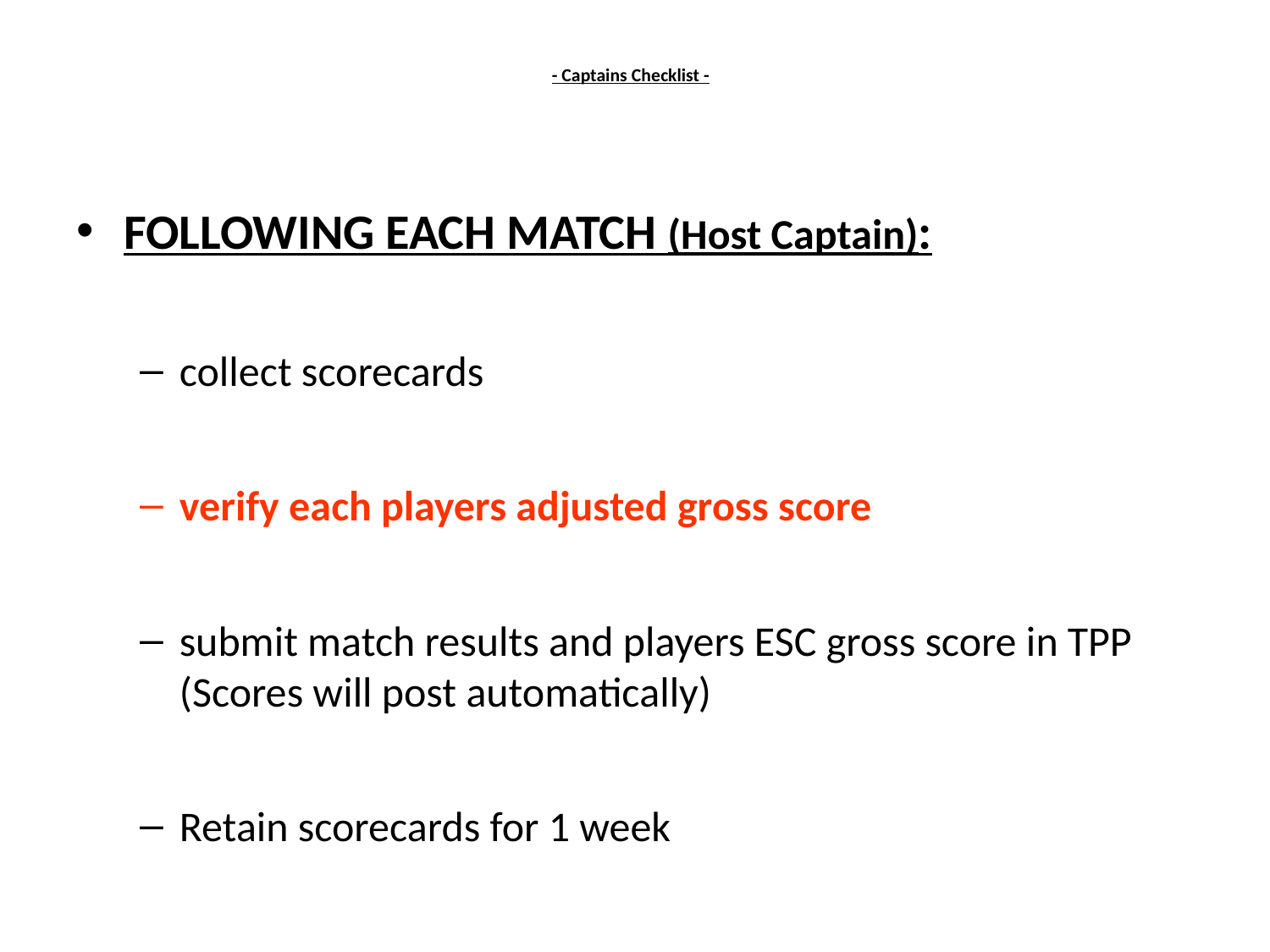

# - Captains Checklist -

FOLLOWING EACH MATCH (Host Captain):

collect scorecards

verify each players adjusted gross score

submit match results and players ESC gross score in TPP (Scores will post automatically)

Retain scorecards for 1 week